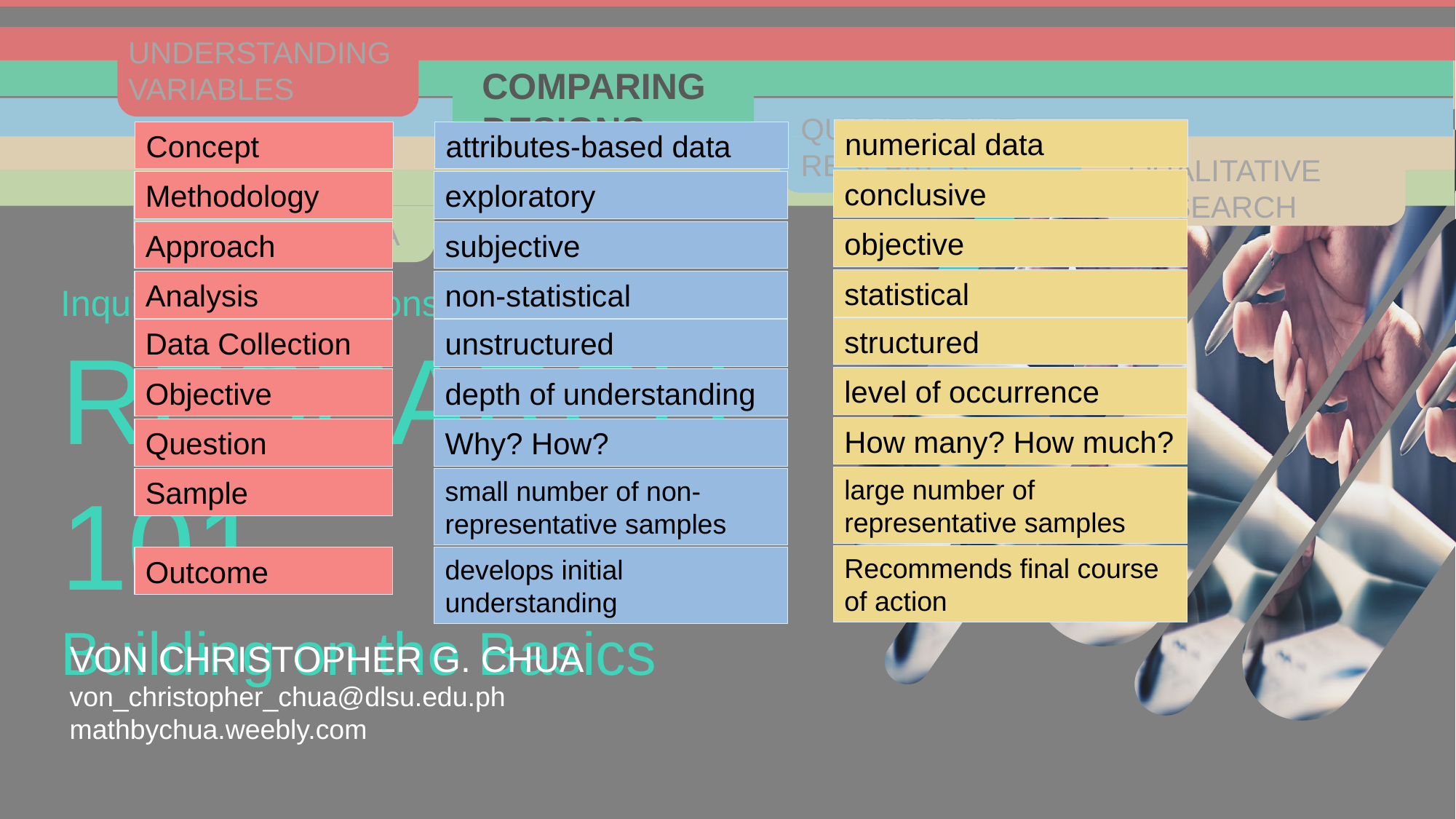

UNDERSTANDING VARIABLES

COMPARING DESIGNS

QUANTITATIVE RESEARCH

QUALITATIVE RESEARCH

ON THE AGENDA

ON THE AGENDA
LEARNING GOALS
Explain the strengths and weakness of both quantitative and qualitative research designs
Define specific types of variables.
Classify a variable in terms of measurement scales
After this discussion, you are expected to have the ability to:
Describe quantitative and qualitative research.
This slideshow presentation is  available for download through the course website: mathbychua.weebly.com.

numerical data
Concept
attributes-based data
conclusive
Methodology
exploratory
objective
Approach
subjective
statistical
Analysis
non-statistical
Inquiries, Investigations, and Immersion
RESEARCH 101
Building on the Basics
structured
Data Collection
unstructured
level of occurrence
Objective
depth of understanding
How many? How much?
Question
Why? How?
large number of representative samples
Sample
small number of non-representative samples
Recommends final course of action
Outcome
develops initial understanding
VON CHRISTOPHER G. CHUA
von_christopher_chua@dlsu.edu.ph
mathbychua.weebly.com